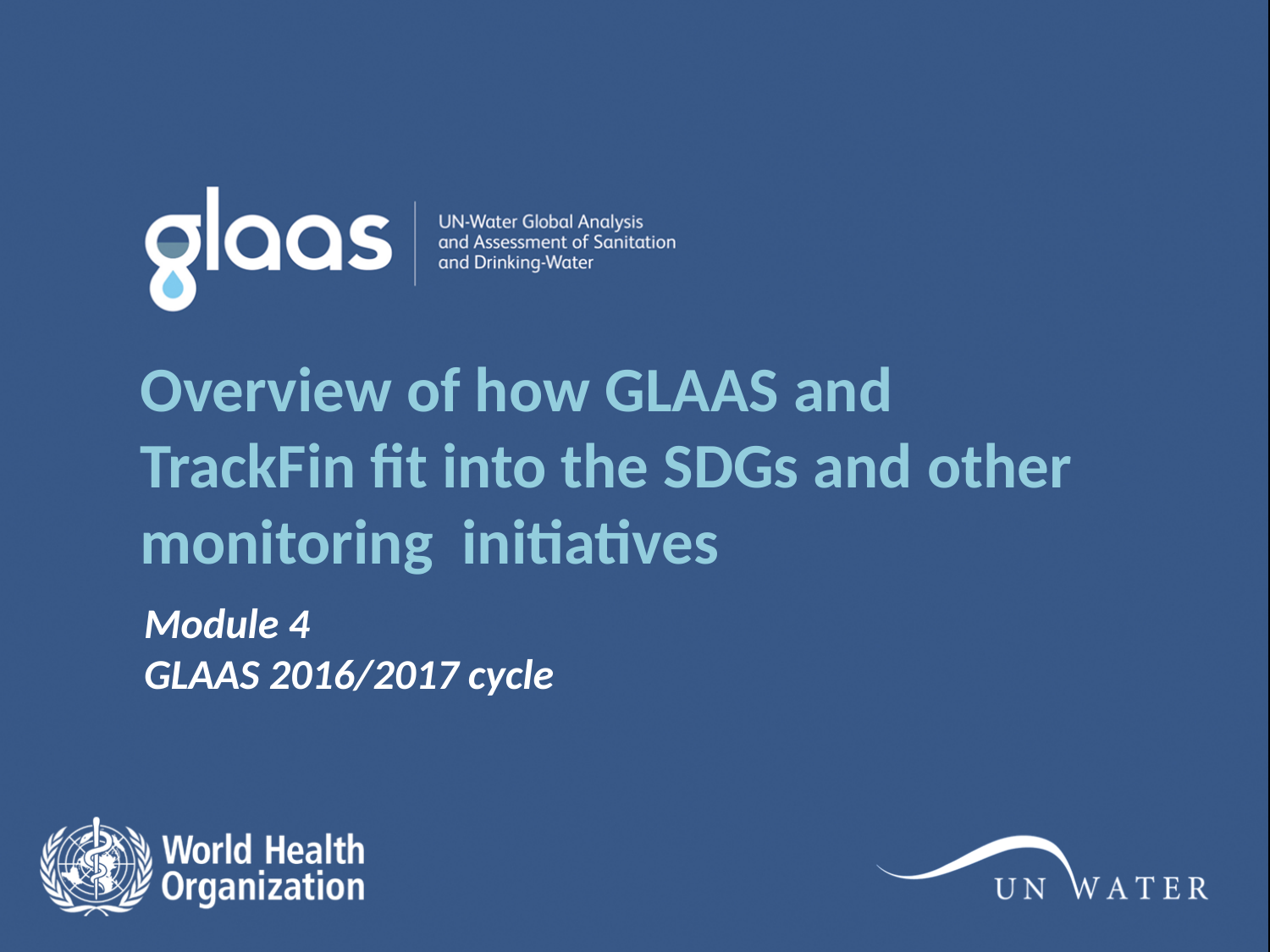

# Overview of how GLAAS and TrackFin fit into the SDGs and other monitoring  initiatives
Module 4
GLAAS 2016/2017 cycle